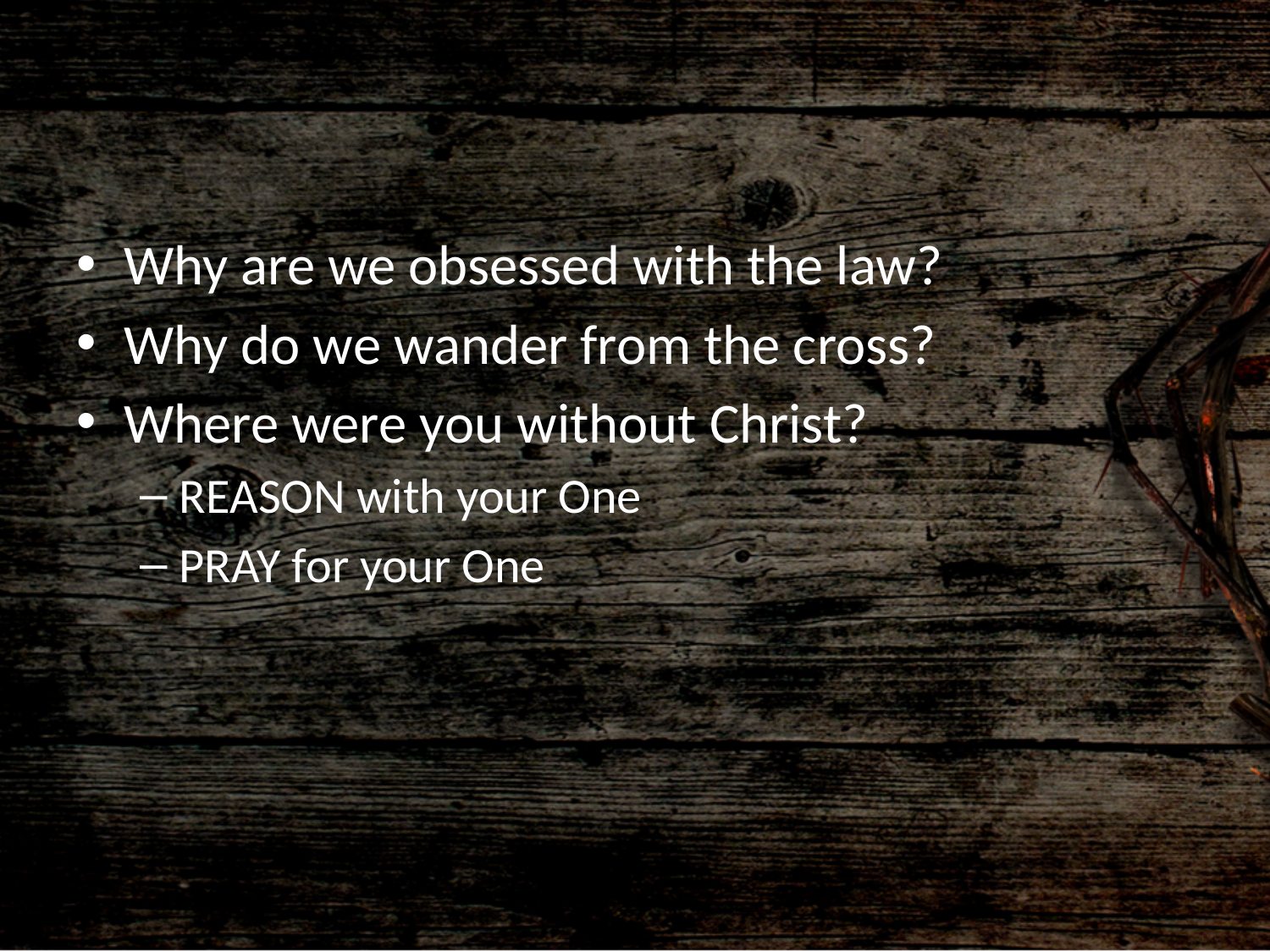

#
Why are we obsessed with the law?
Why do we wander from the cross?
Where were you without Christ?
REASON with your One
PRAY for your One